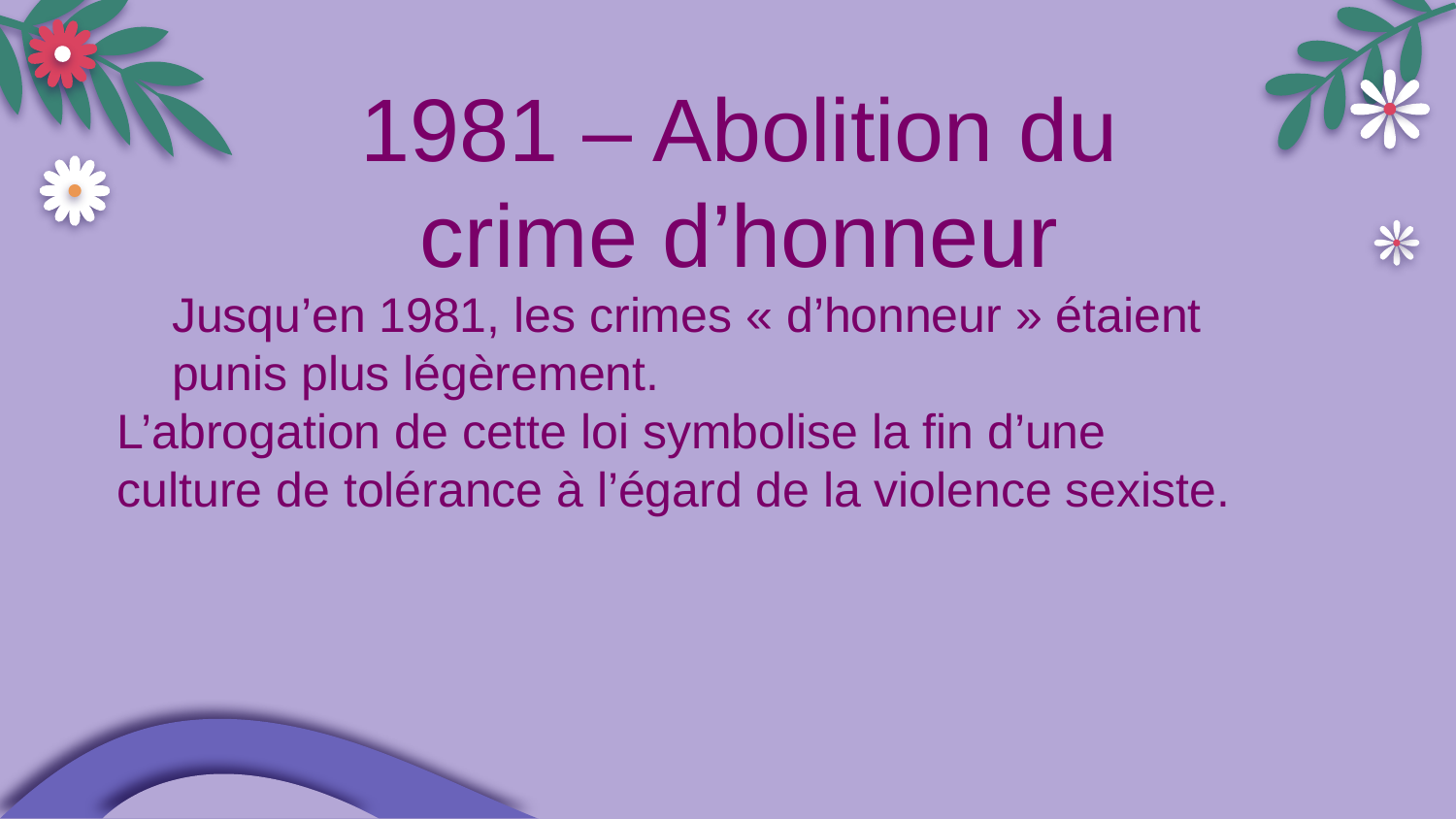

1981 – Abolition du crime d’honneur

Jusqu’en 1981, les crimes « d’honneur » étaient punis plus légèrement.
L’abrogation de cette loi symbolise la fin d’une culture de tolérance à l’égard de la violence sexiste.